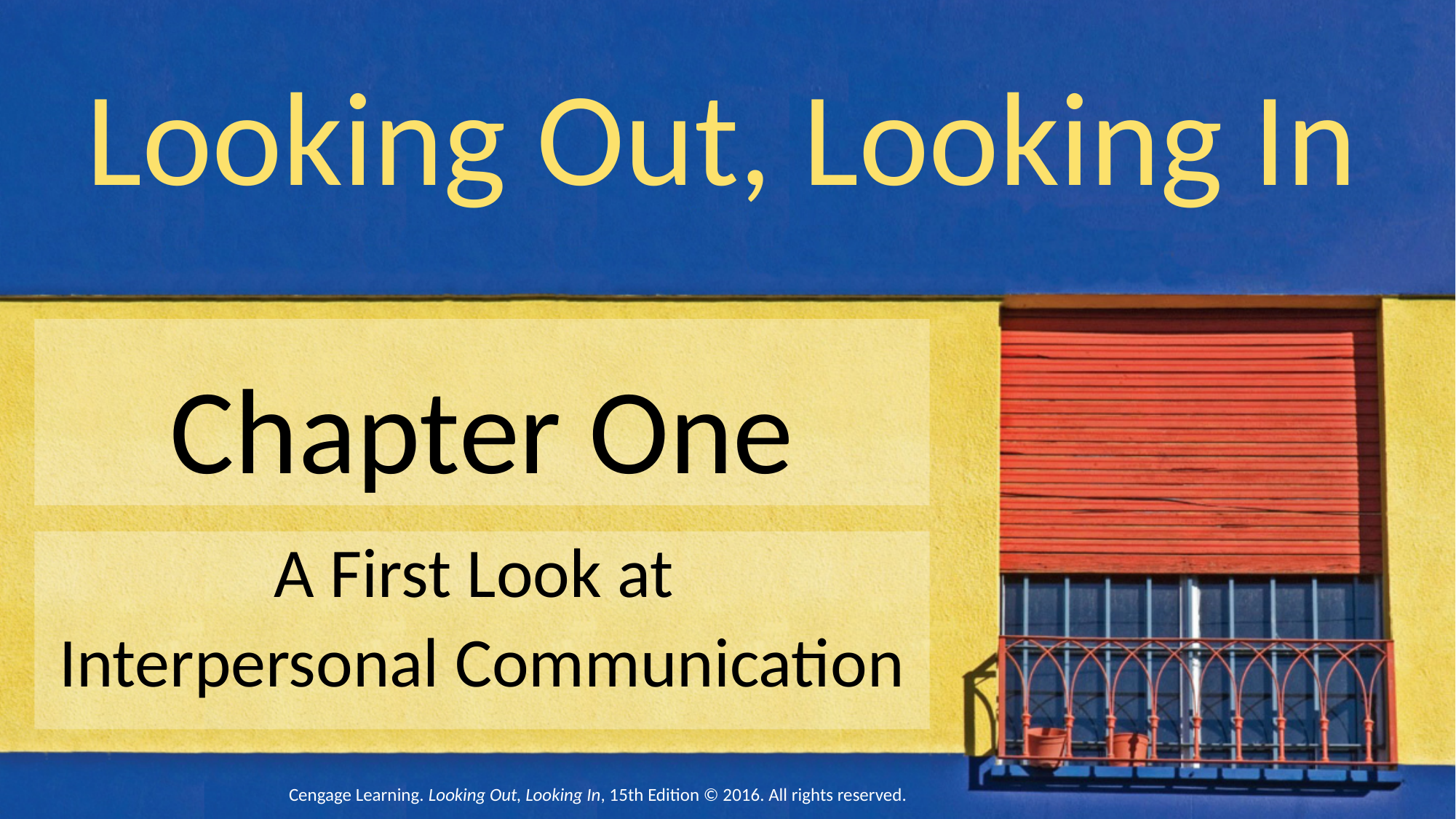

Looking Out, Looking In
# Chapter One
A First Look at
Interpersonal Communication
Cengage Learning. Looking Out, Looking In, 15th Edition © 2016. All rights reserved.